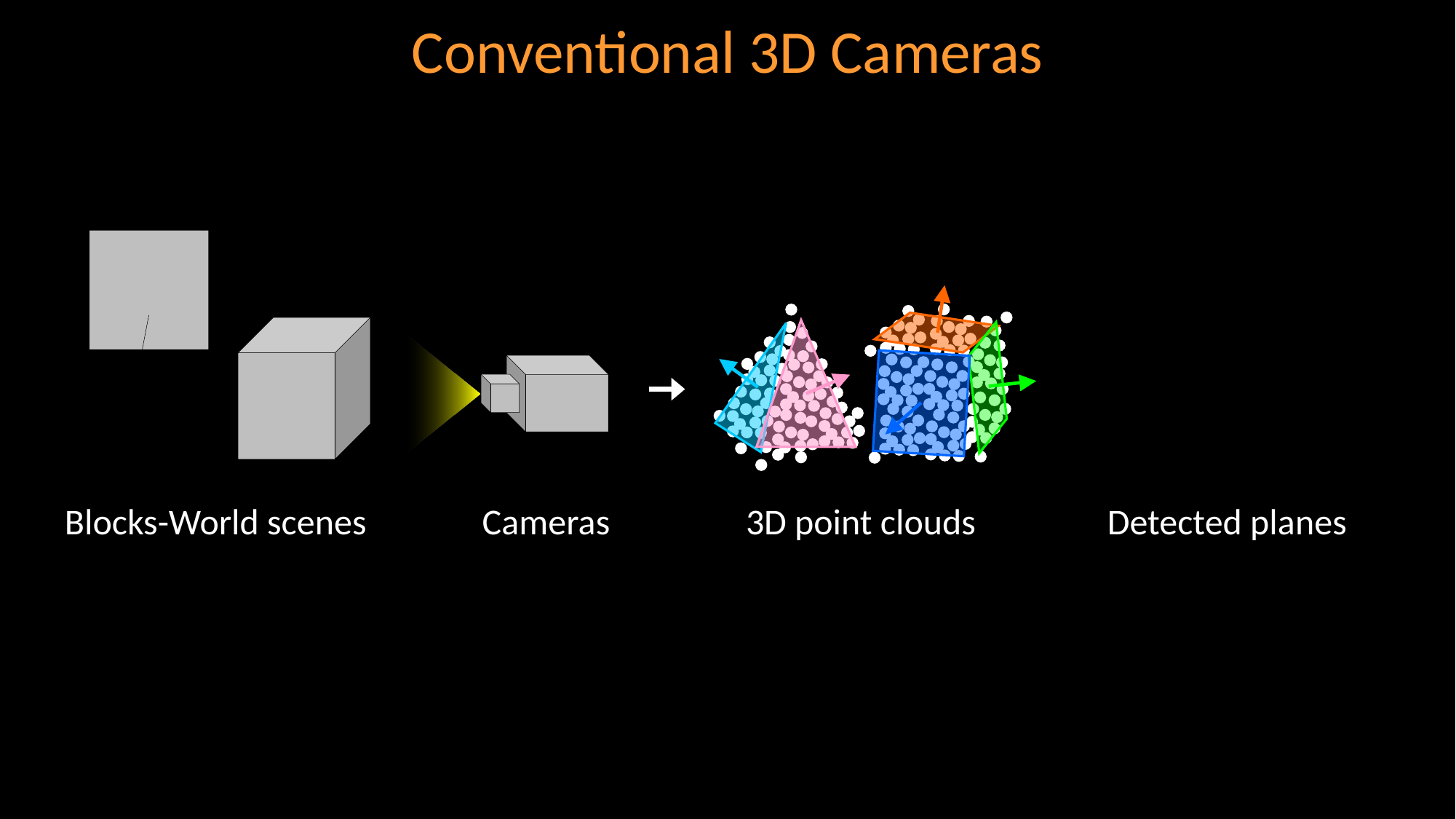

# Conventional 3D Cameras

Blocks-World scenes
Cameras
3D point clouds
Detected planes